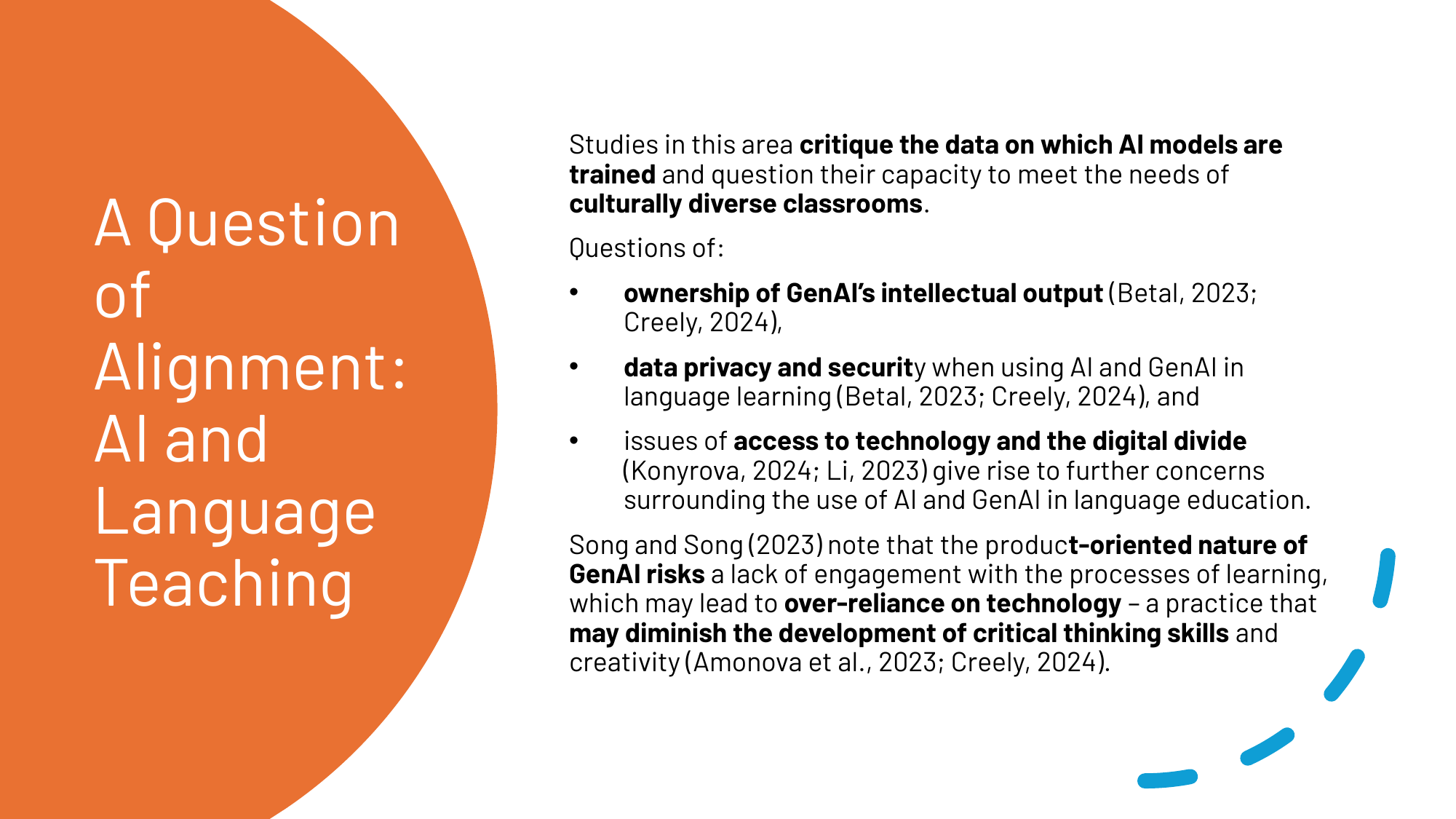

Studies in this area critique the data on which AI models are trained and question their capacity to meet the needs of culturally diverse classrooms.
Questions of:
ownership of GenAI’s intellectual output (Betal, 2023; Creely, 2024),
data privacy and security when using AI and GenAI in language learning (Betal, 2023; Creely, 2024), and
issues of access to technology and the digital divide (Konyrova, 2024; Li, 2023) give rise to further concerns surrounding the use of AI and GenAI in language education.
Song and Song (2023) note that the product-oriented nature of GenAI risks a lack of engagement with the processes of learning, which may lead to over-reliance on technology – a practice that may diminish the development of critical thinking skills and creativity (Amonova et al., 2023; Creely, 2024).
# A Question of Alignment: AI and Language Teaching